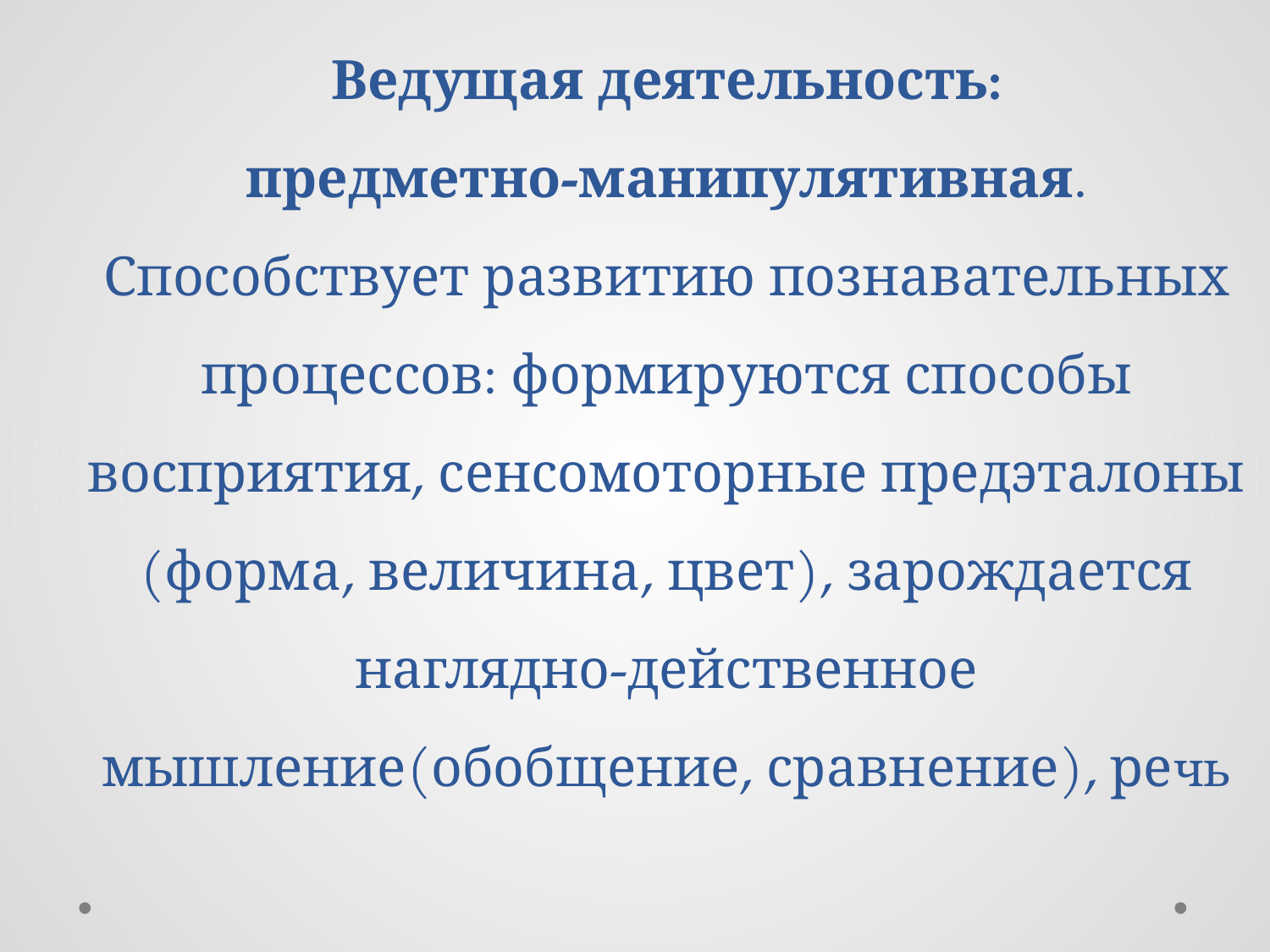

# Ведущая деятельность: предметно-манипулятивная. Способствует развитию познавательных процессов: формируются способы восприятия, сенсомоторные предэталоны (форма, величина, цвет), зарождается наглядно-действенное мышление(обобщение, сравнение), речь